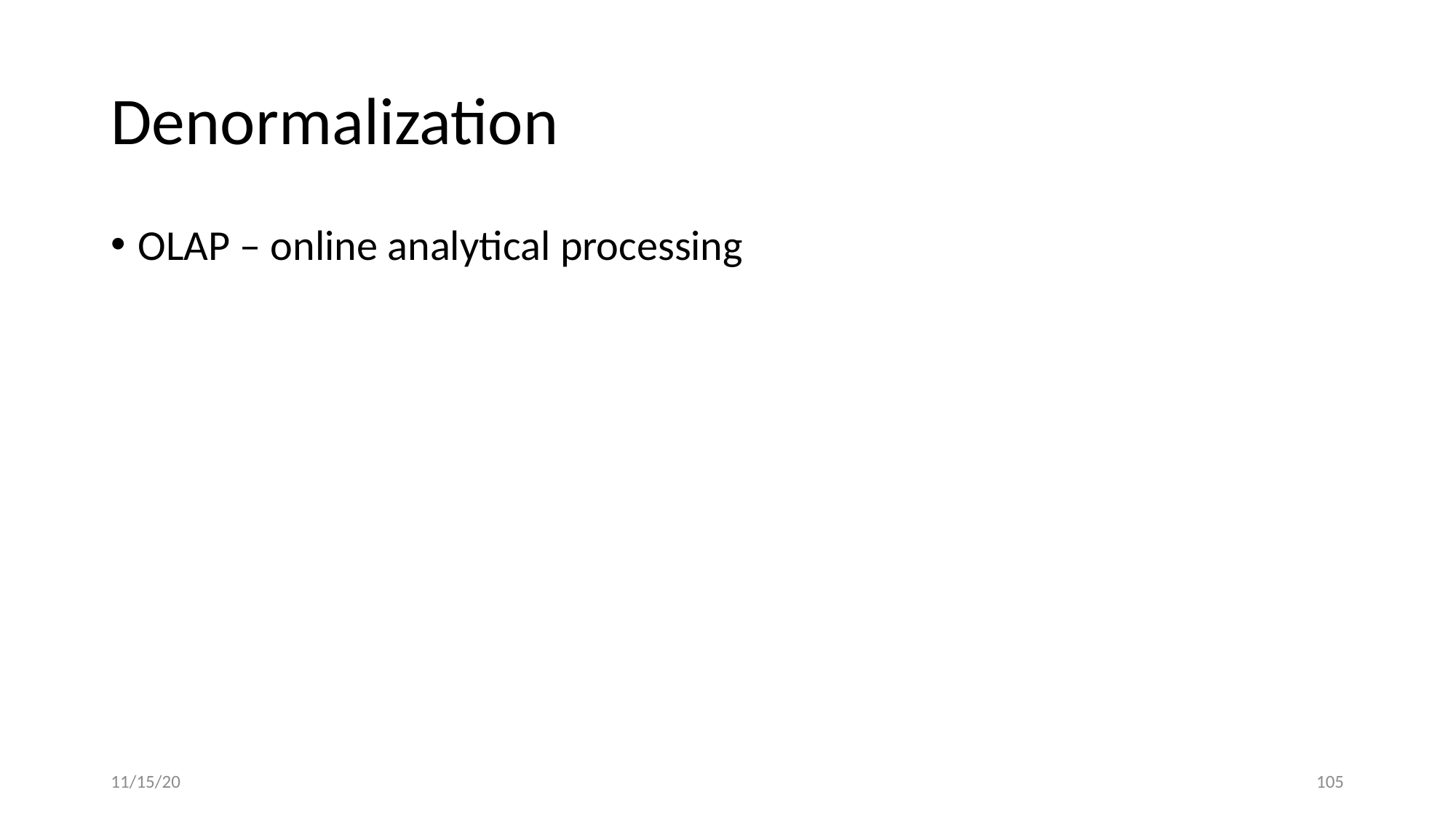

# Denormalization
OLAP – online analytical processing
11/15/20
105